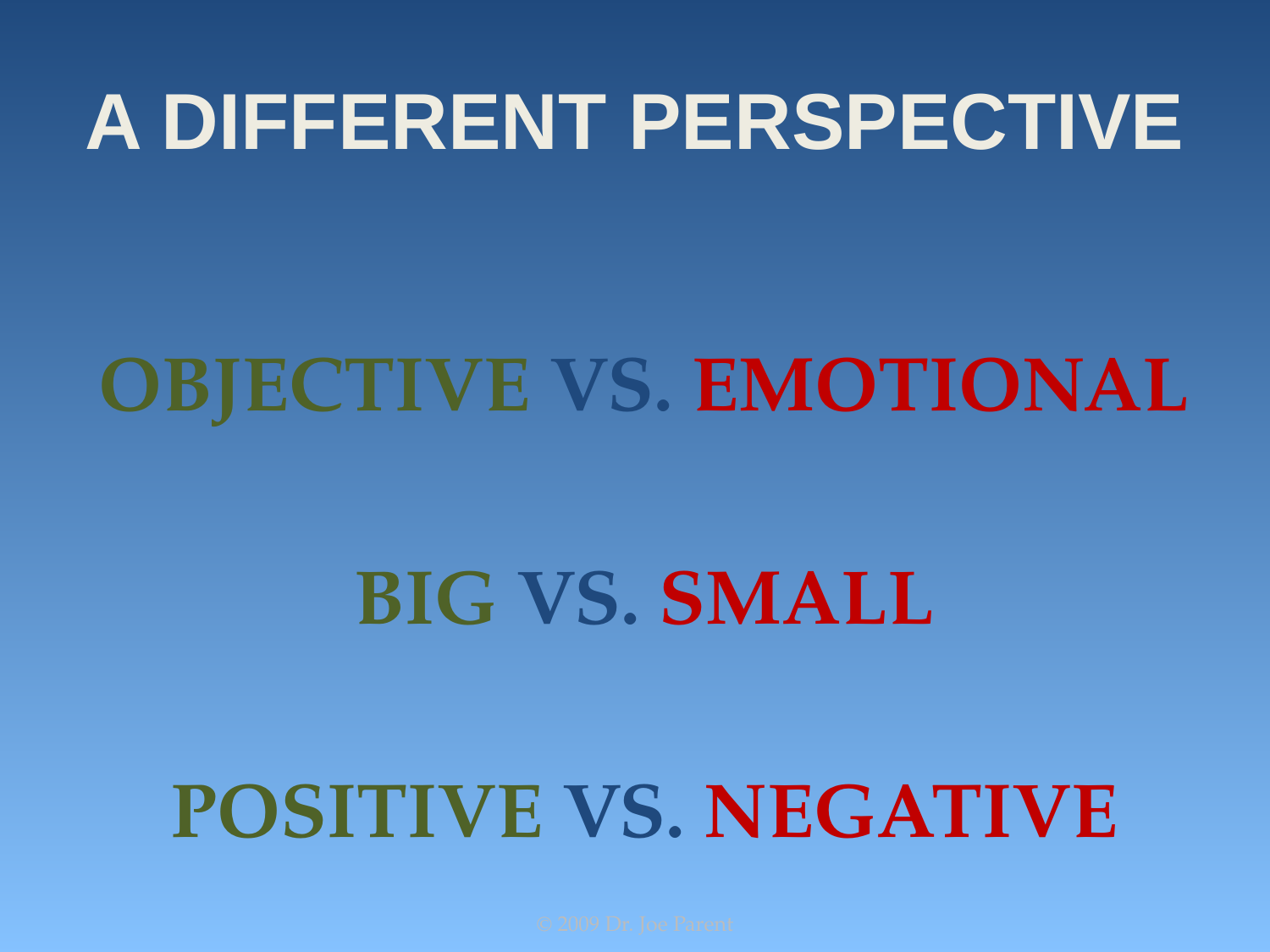

# A Different Perspective

Objective vs. Emotional

Big vs. Small

Positive vs. Negative

© 2009 Dr. Joe Parent